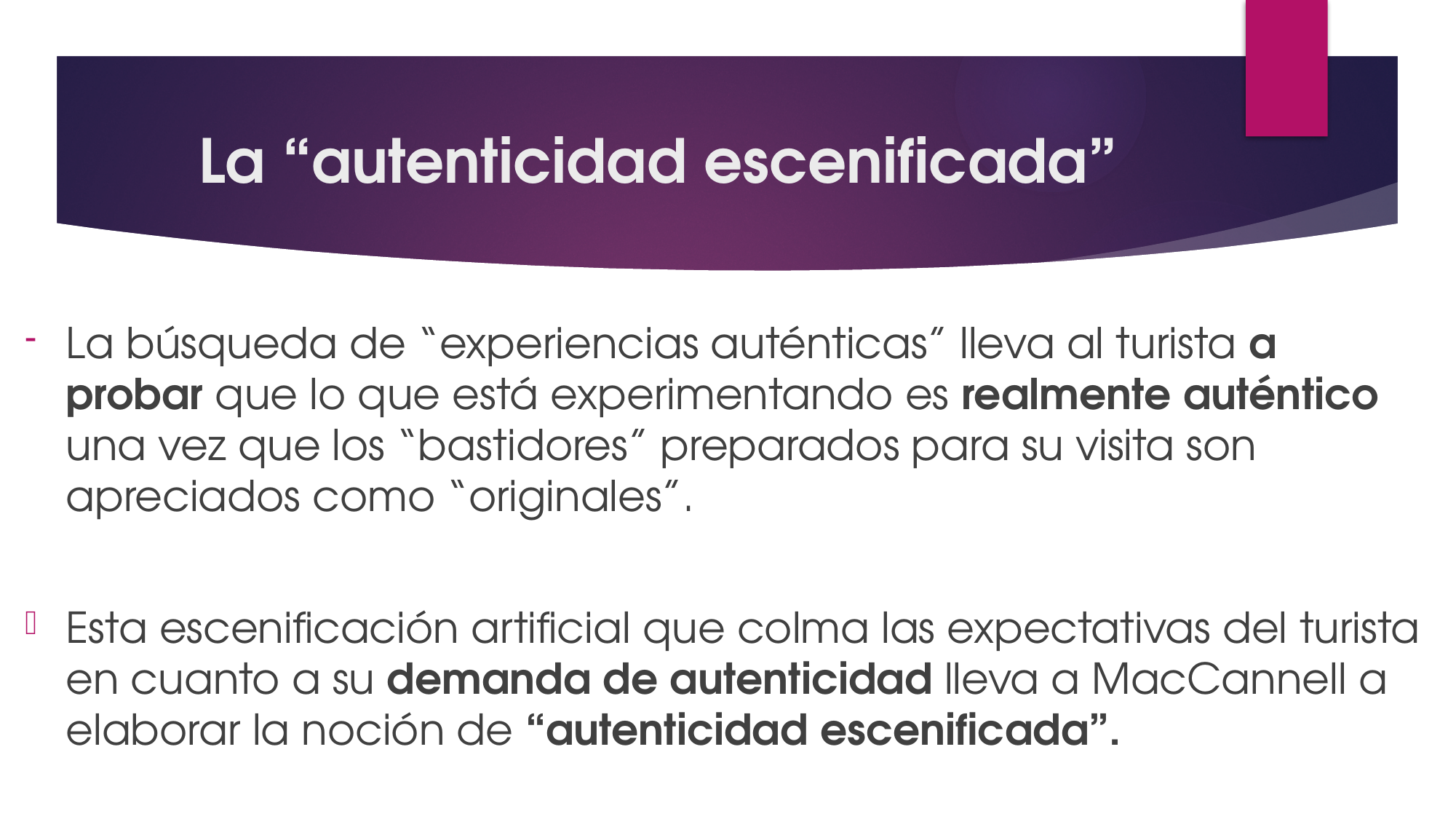

# La “autenticidad escenificada”
La búsqueda de “experiencias auténticas” lleva al turista a probar que lo que está experimentando es realmente auténtico una vez que los “bastidores” preparados para su visita son apreciados como “originales”.

Esta escenificación artificial que colma las expectativas del turista en cuanto a su demanda de autenticidad lleva a MacCannell a elaborar la noción de “autenticidad escenificada”.